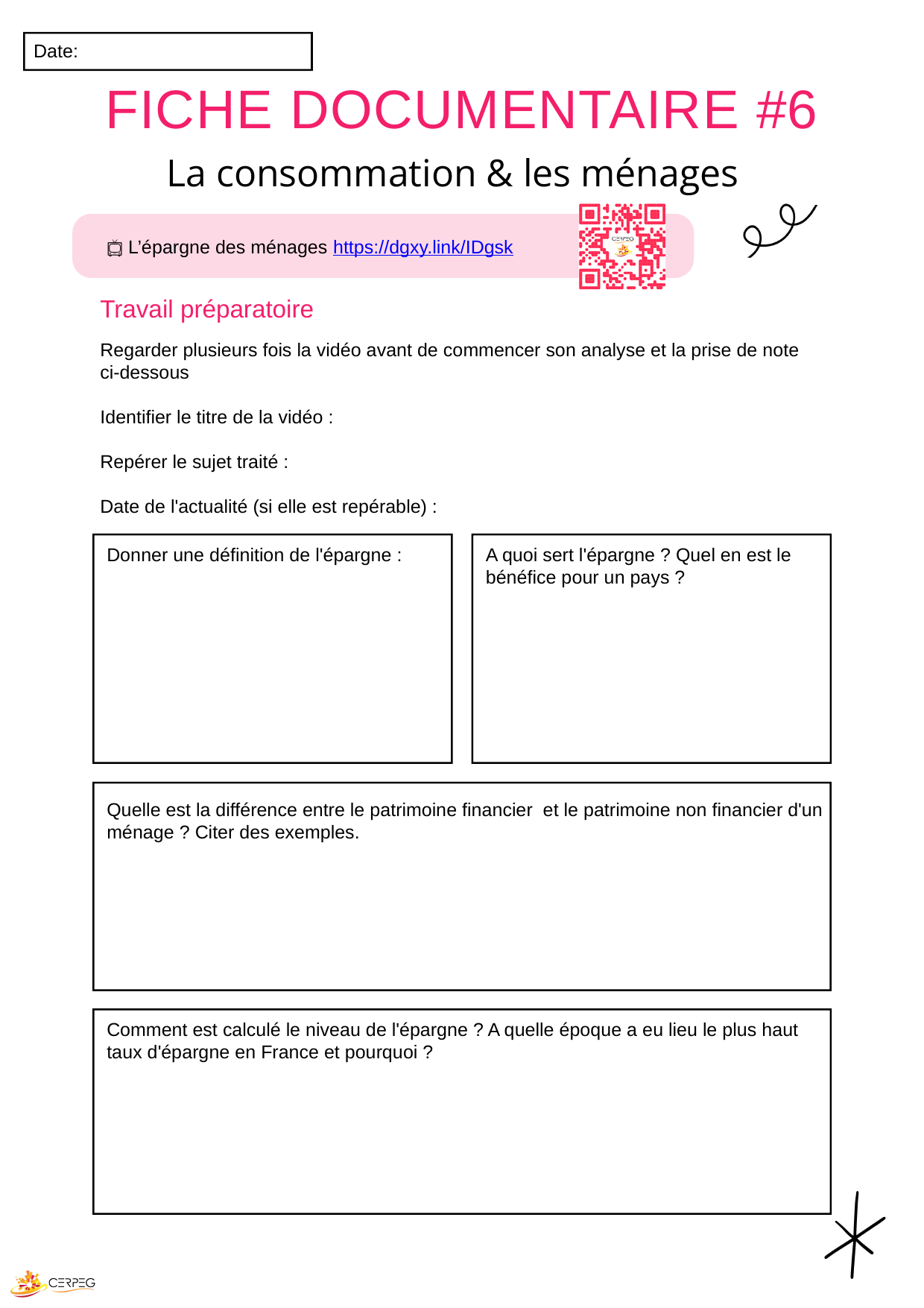

Date:
FICHE DOCUMENTAIRE #6
La consommation & les ménages

📺 L’épargne des ménages https://dgxy.link/IDgsk
Travail préparatoire

Regarder plusieurs fois la vidéo avant de commencer son analyse et la prise de note ci-dessous

Identifier le titre de la vidéo :

Repérer le sujet traité :

Date de l'actualité (si elle est repérable) :

Donner une définition de l'épargne :
A quoi sert l'épargne ? Quel en est le bénéfice pour un pays ?

Quelle est la différence entre le patrimoine financier  et le patrimoine non financier d'un ménage ? Citer des exemples.

Comment est calculé le niveau de l'épargne ? A quelle époque a eu lieu le plus haut taux d'épargne en France et pourquoi ?